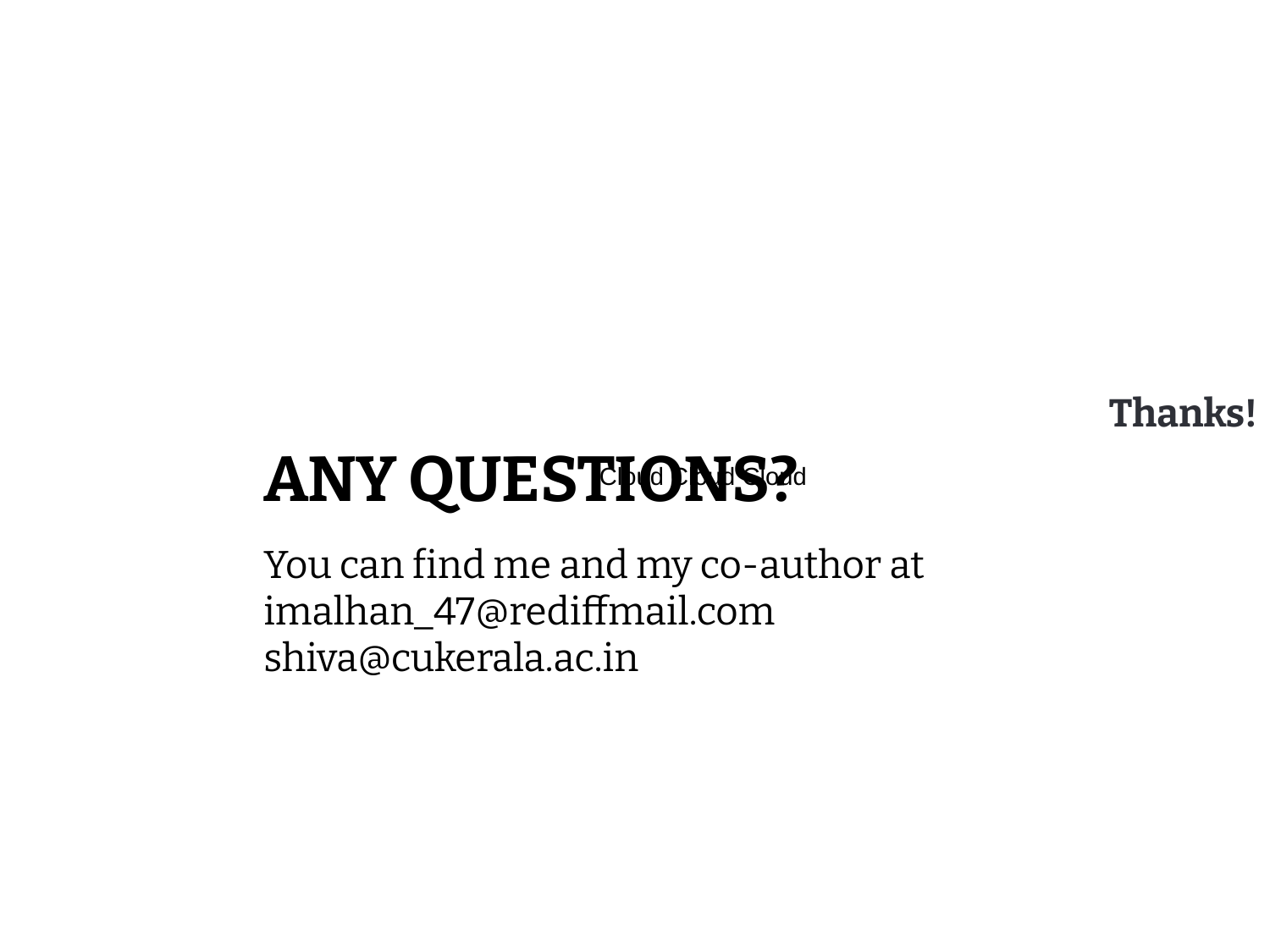

Thanks!
ANY QUESTIONS?
Cloud Cloud Cloud
You can find me and my co-author at
imalhan_47@rediffmail.com
shiva@cukerala.ac.in